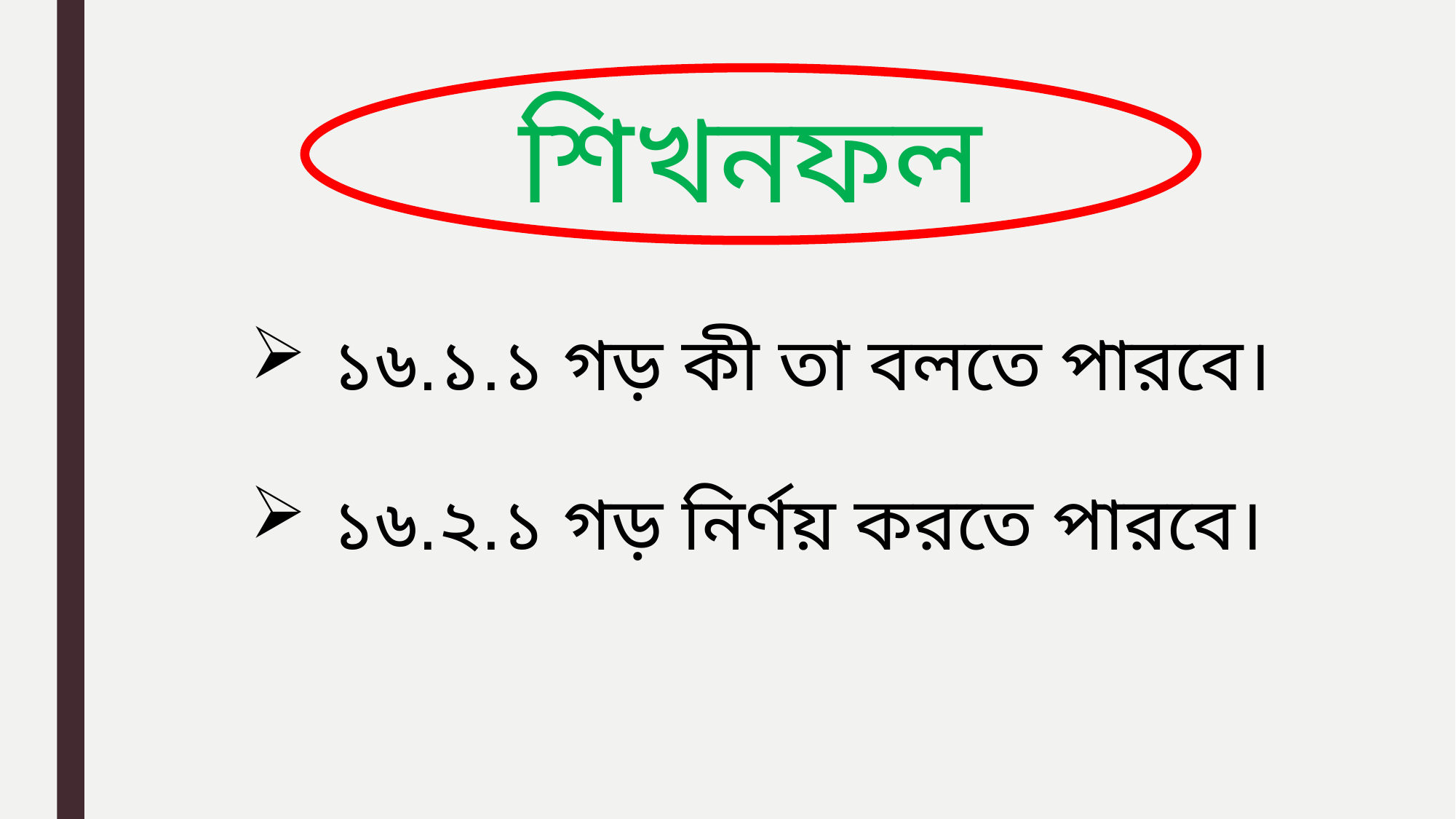

শিখনফল
১৬.১.১ গড় কী তা বলতে পারবে।
১৬.২.১ গড় নির্ণয় করতে পারবে।